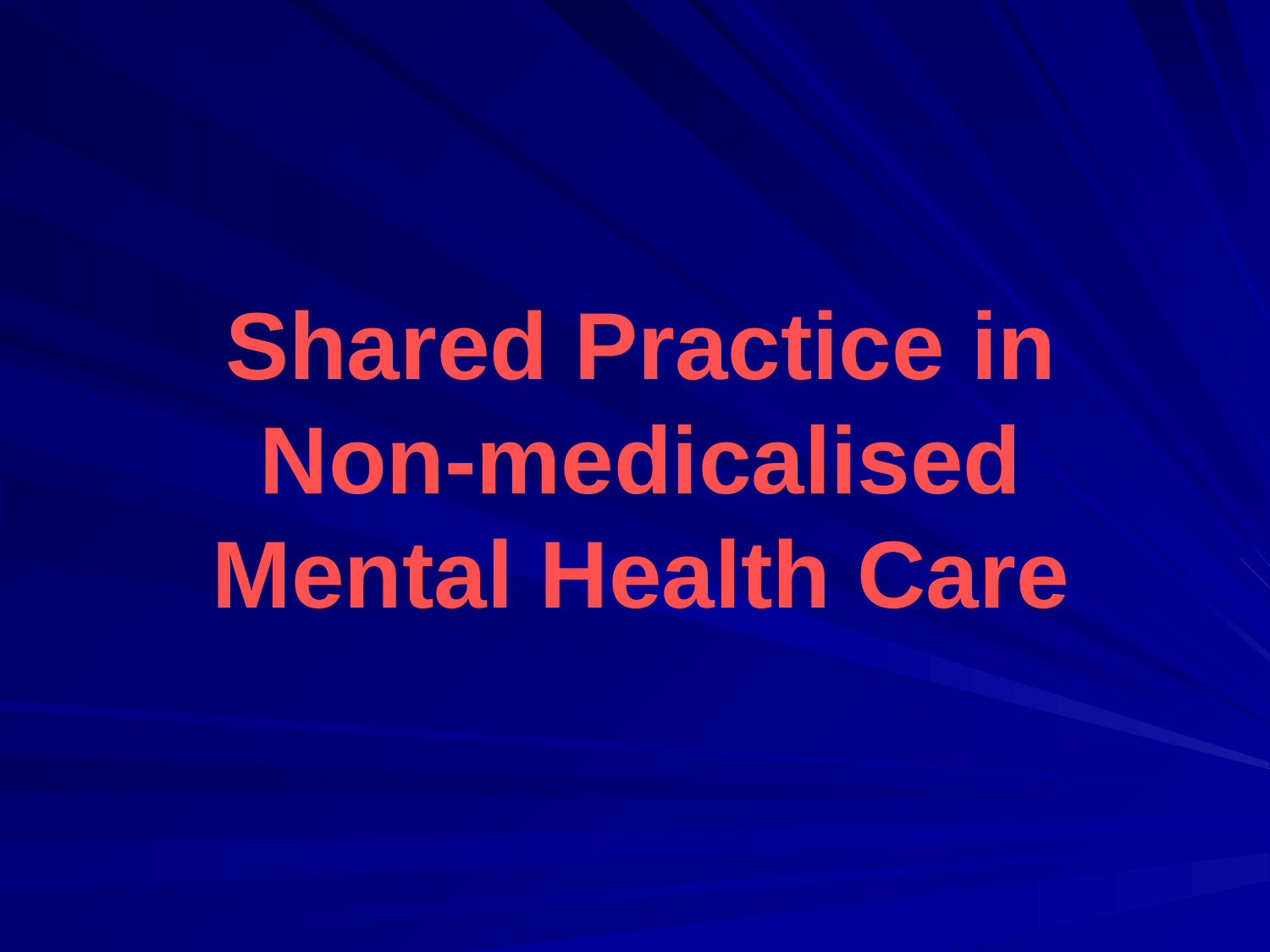

# Shared Practice in Non-medicalised Mental Health Care